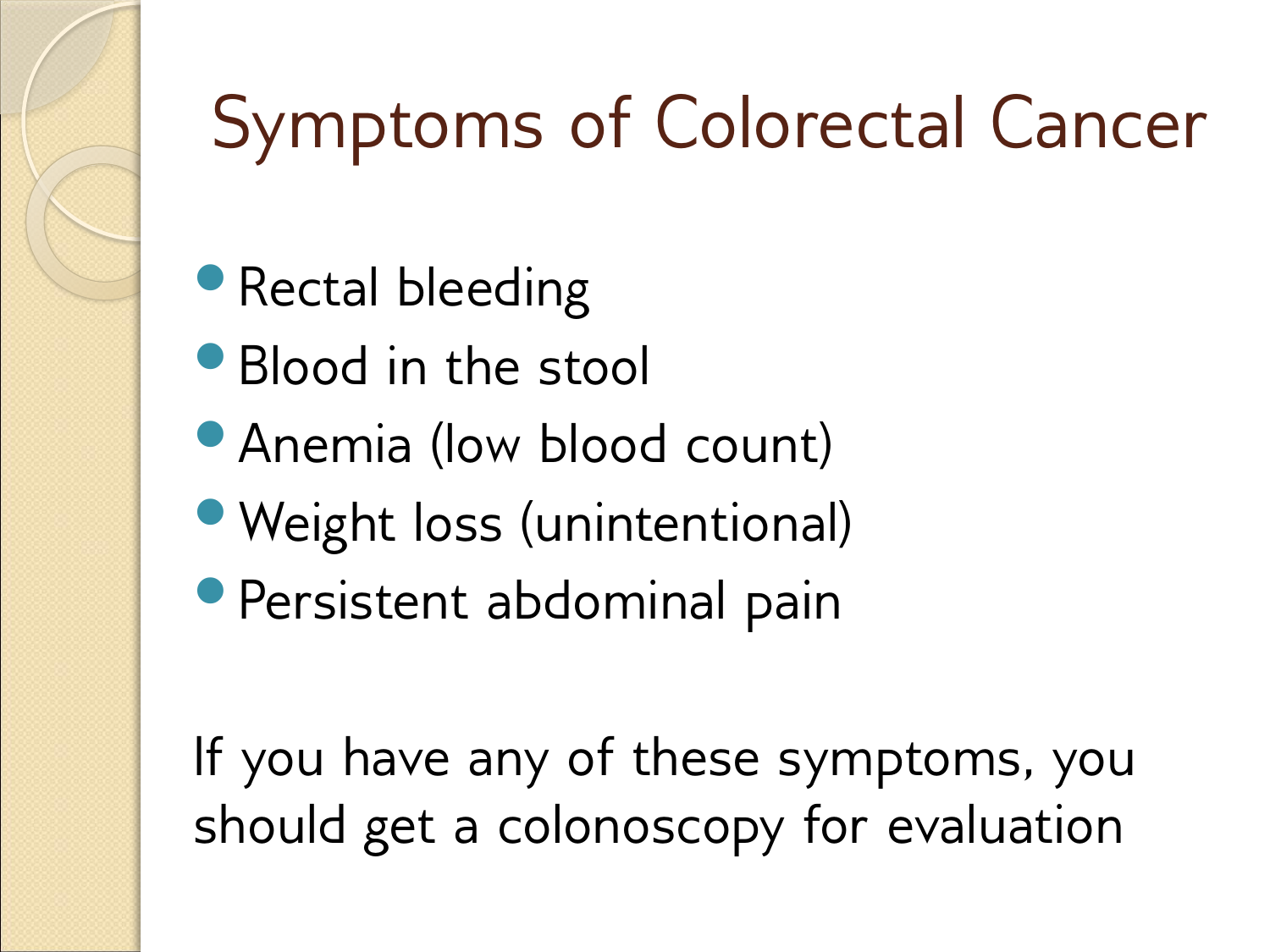

# Symptoms of Colorectal Cancer
Rectal bleeding
Blood in the stool
Anemia (low blood count)
Weight loss (unintentional)
Persistent abdominal pain

If you have any of these symptoms, you should get a colonoscopy for evaluation